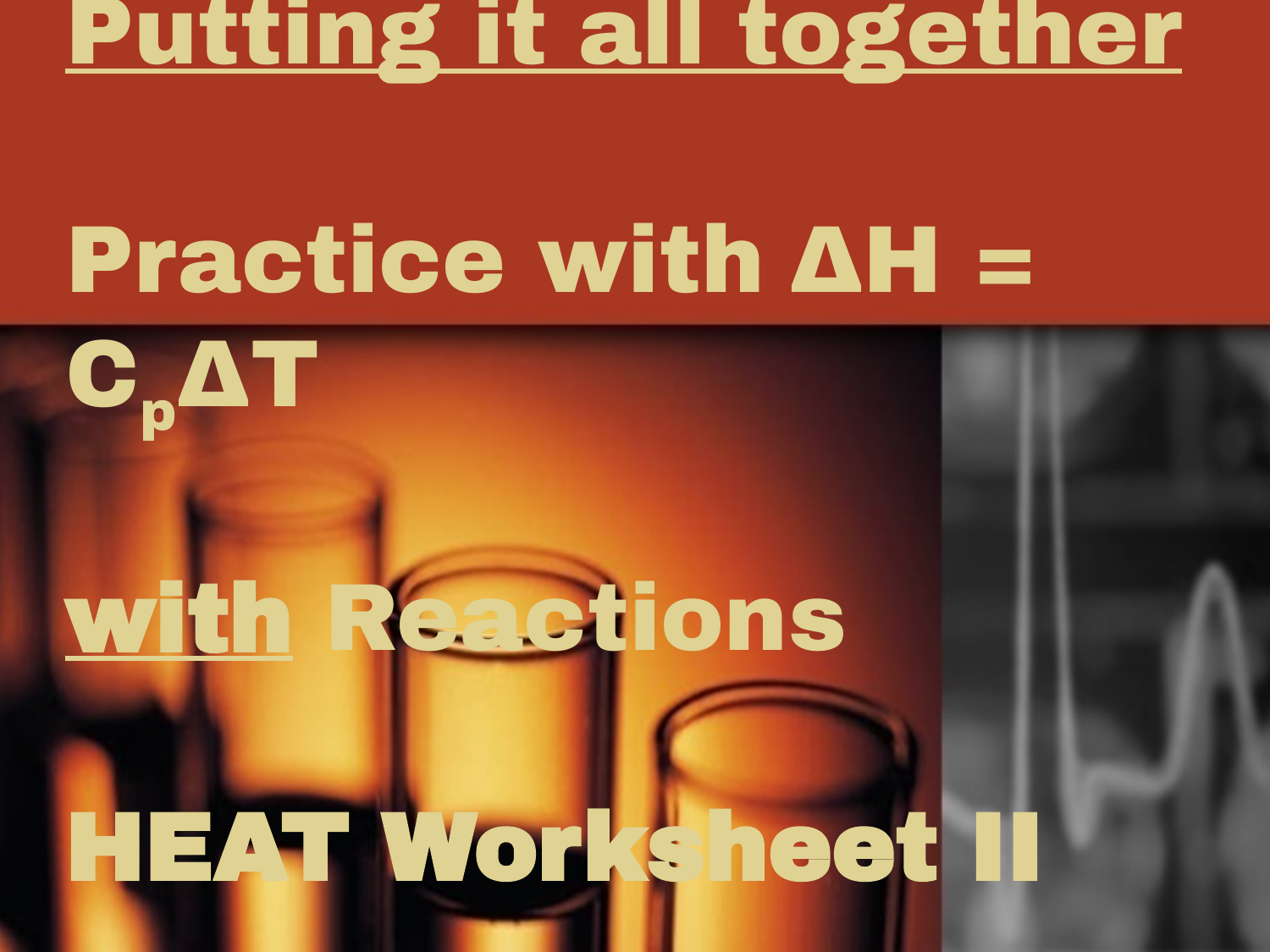

# Putting it all together Practice with ∆H = Cp∆T with Reactions HEAT Worksheet II